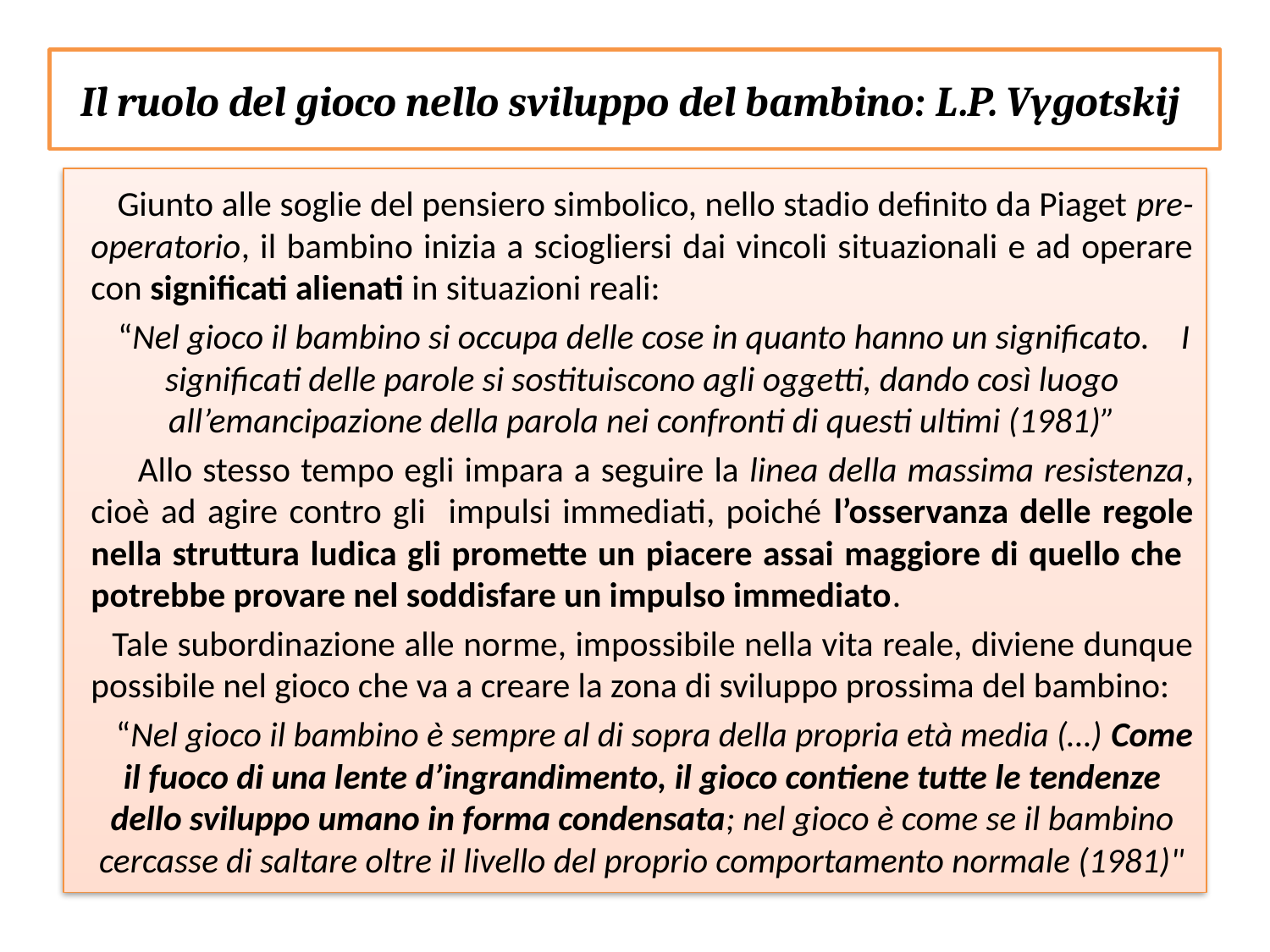

# Il ruolo del gioco nello sviluppo del bambino: L.P. Vygotskij
     Giunto alle soglie del pensiero simbolico, nello stadio definito da Piaget pre-operatorio, il bambino inizia a sciogliersi dai vincoli situazionali e ad operare con significati alienati in situazioni reali:
     “Nel gioco il bambino si occupa delle cose in quanto hanno un significato.    I significati delle parole si sostituiscono agli oggetti, dando così luogo all’emancipazione della parola nei confronti di questi ultimi (1981)”
      Allo stesso tempo egli impara a seguire la linea della massima resistenza, cioè ad agire contro gli  impulsi immediati, poiché l’osservanza delle regole nella struttura ludica gli promette un piacere assai maggiore di quello che  potrebbe provare nel soddisfare un impulso immediato.
    Tale subordinazione alle norme, impossibile nella vita reale, diviene dunque possibile nel gioco che va a creare la zona di sviluppo prossima del bambino:
     “Nel gioco il bambino è sempre al di sopra della propria età media (…) Come il fuoco di una lente d’ingrandimento, il gioco contiene tutte le tendenze dello sviluppo umano in forma condensata; nel gioco è come se il bambino cercasse di saltare oltre il livello del proprio comportamento normale (1981)"